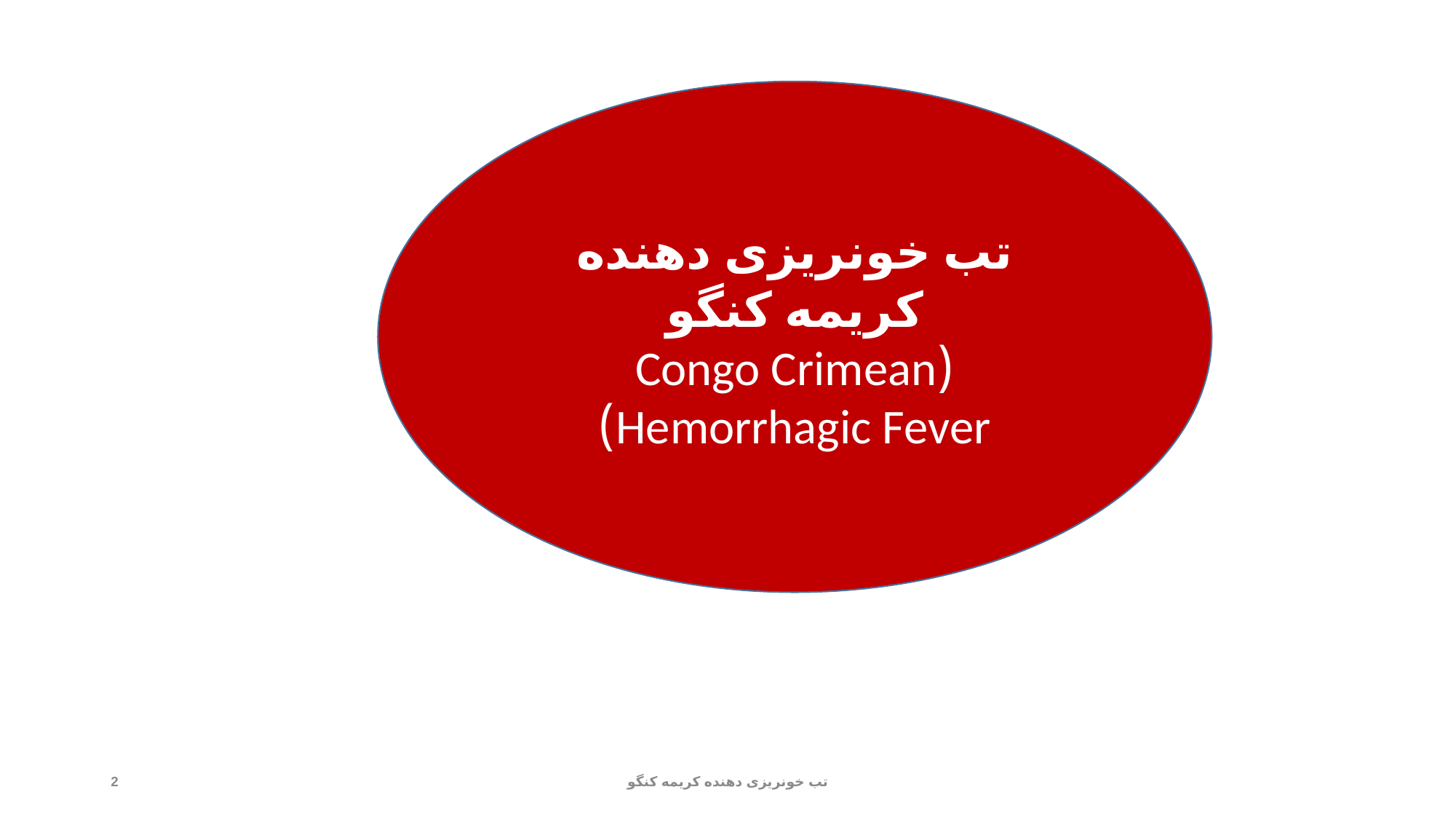

تب خونریزی دهنده کریمه کنگو
(Congo Crimean Hemorrhagic Fever)
2
تب خونریزی دهنده کریمه کنگو